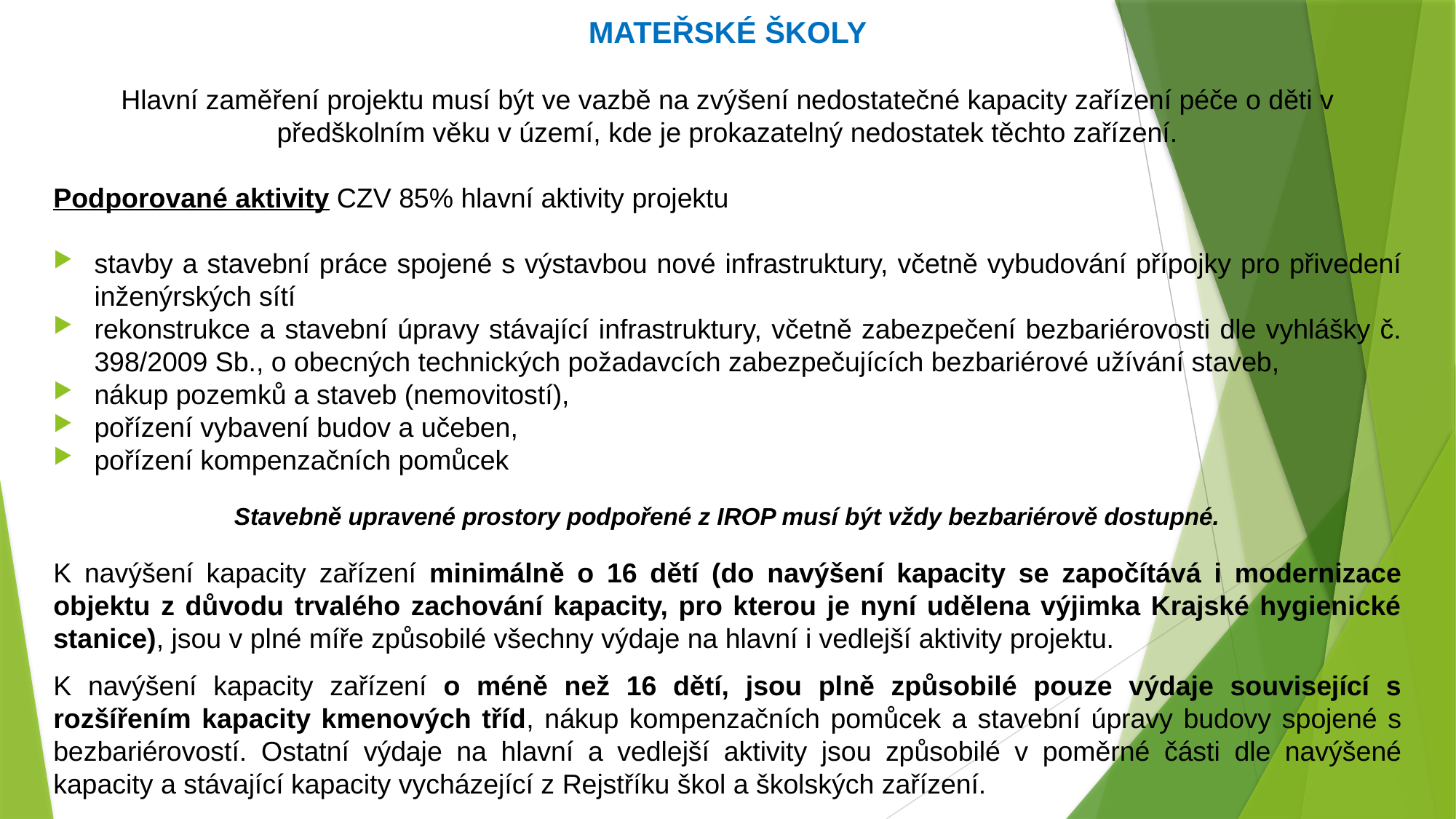

MATEŘSKÉ ŠKOLY

Hlavní zaměření projektu musí být ve vazbě na zvýšení nedostatečné kapacity zařízení péče o děti v předškolním věku v území, kde je prokazatelný nedostatek těchto zařízení.

Podporované aktivity CZV 85% hlavní aktivity projektu

stavby a stavební práce spojené s výstavbou nové infrastruktury, včetně vybudování přípojky pro přivedení inženýrských sítí
rekonstrukce a stavební úpravy stávající infrastruktury, včetně zabezpečení bezbariérovosti dle vyhlášky č. 398/2009 Sb., o obecných technických požadavcích zabezpečujících bezbariérové užívání staveb,
nákup pozemků a staveb (nemovitostí),
pořízení vybavení budov a učeben,
pořízení kompenzačních pomůcek

Stavebně upravené prostory podpořené z IROP musí být vždy bezbariérově dostupné.

K navýšení kapacity zařízení minimálně o 16 dětí (do navýšení kapacity se započítává i modernizace objektu z důvodu trvalého zachování kapacity, pro kterou je nyní udělena výjimka Krajské hygienické stanice), jsou v plné míře způsobilé všechny výdaje na hlavní i vedlejší aktivity projektu.
K navýšení kapacity zařízení o méně než 16 dětí, jsou plně způsobilé pouze výdaje související s rozšířením kapacity kmenových tříd, nákup kompenzačních pomůcek a stavební úpravy budovy spojené s bezbariérovostí. Ostatní výdaje na hlavní a vedlejší aktivity jsou způsobilé v poměrné části dle navýšené kapacity a stávající kapacity vycházející z Rejstříku škol a školských zařízení.